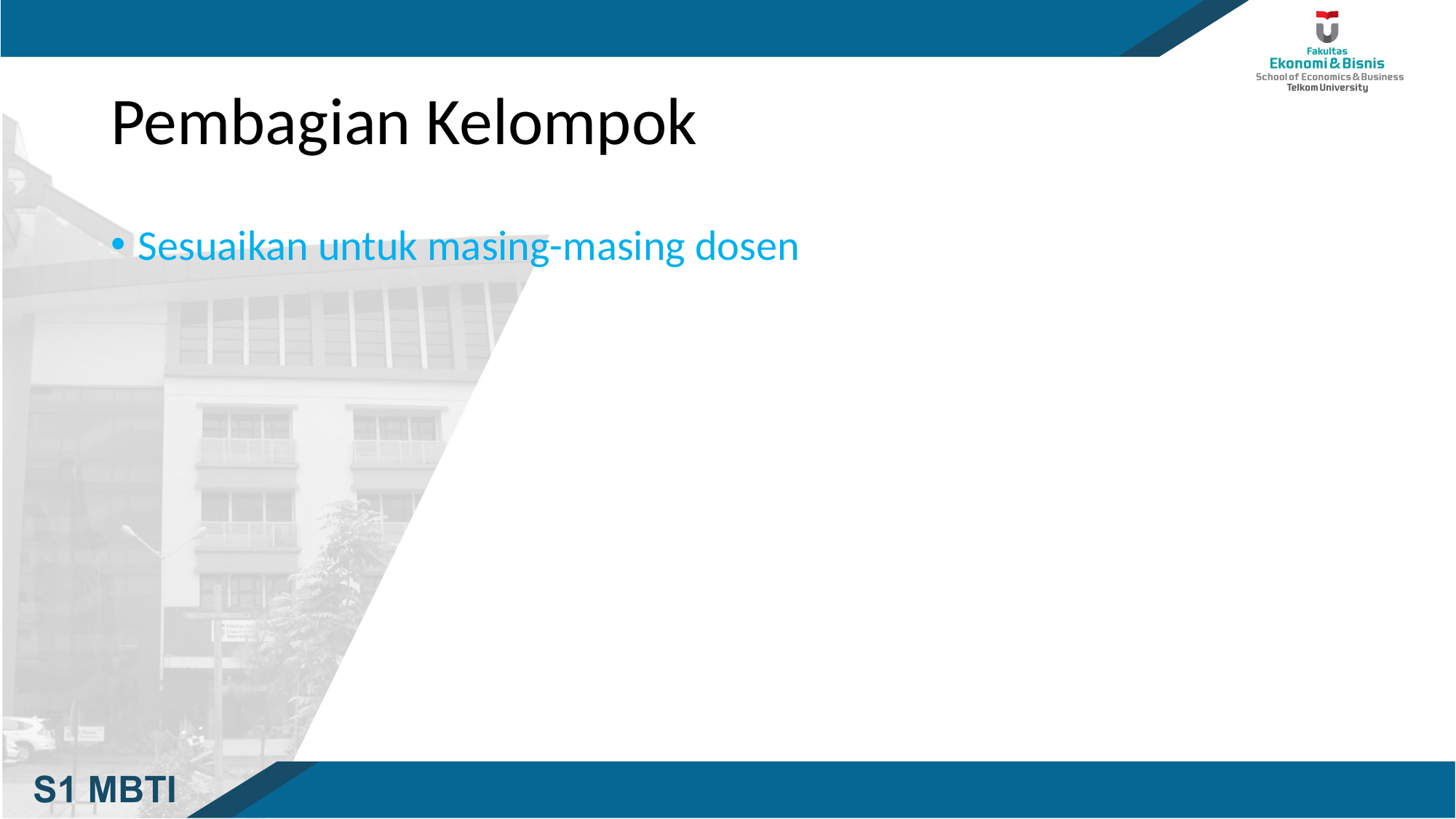

# Pembagian Kelompok
Sesuaikan untuk masing-masing dosen